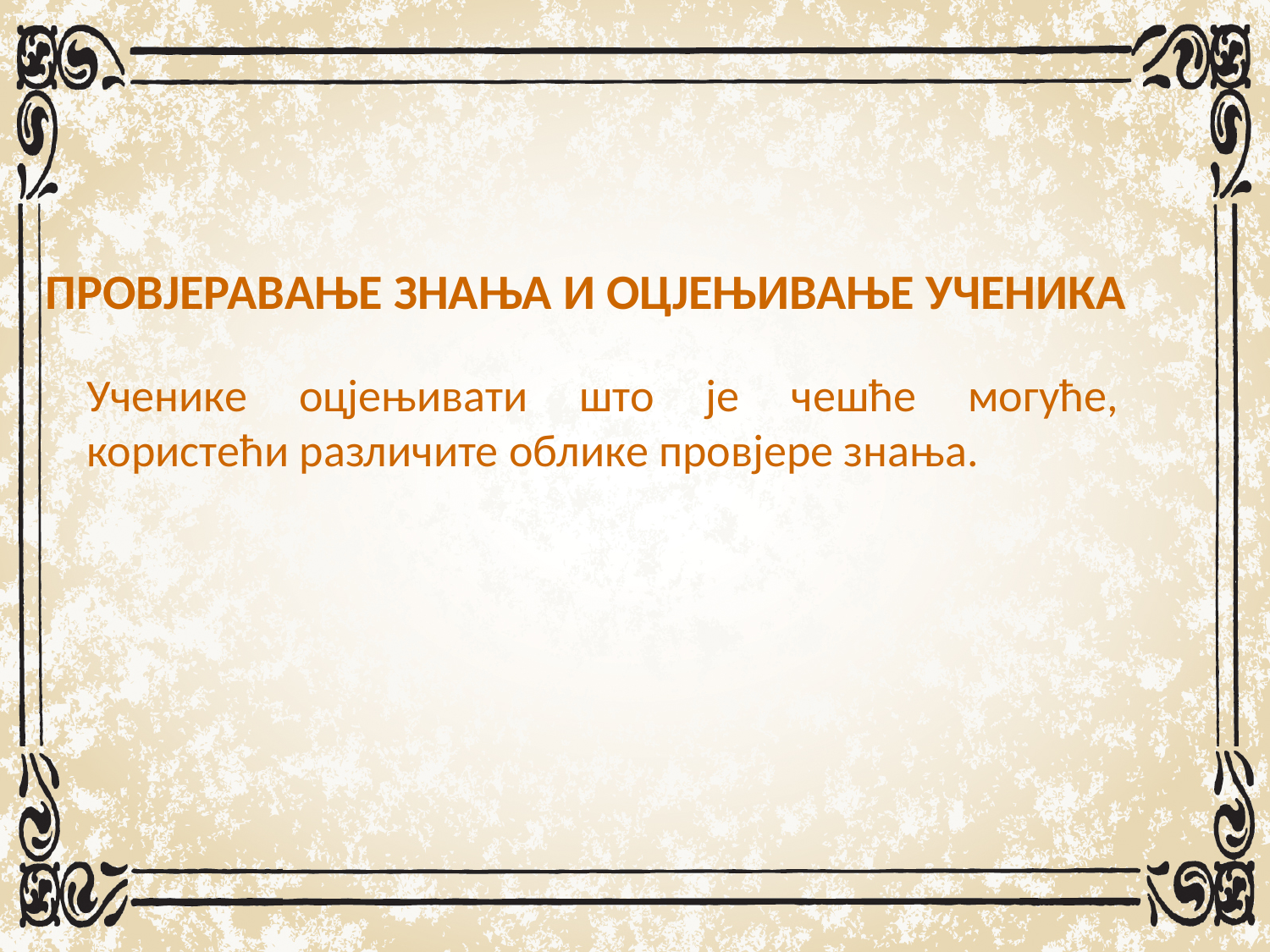

ПРОВЈЕРАВАЊЕ ЗНАЊА И ОЦЈЕЊИВАЊЕ УЧЕНИКА
Ученике оцјењивати што је чешће могуће, користећи различите облике провјере знања.